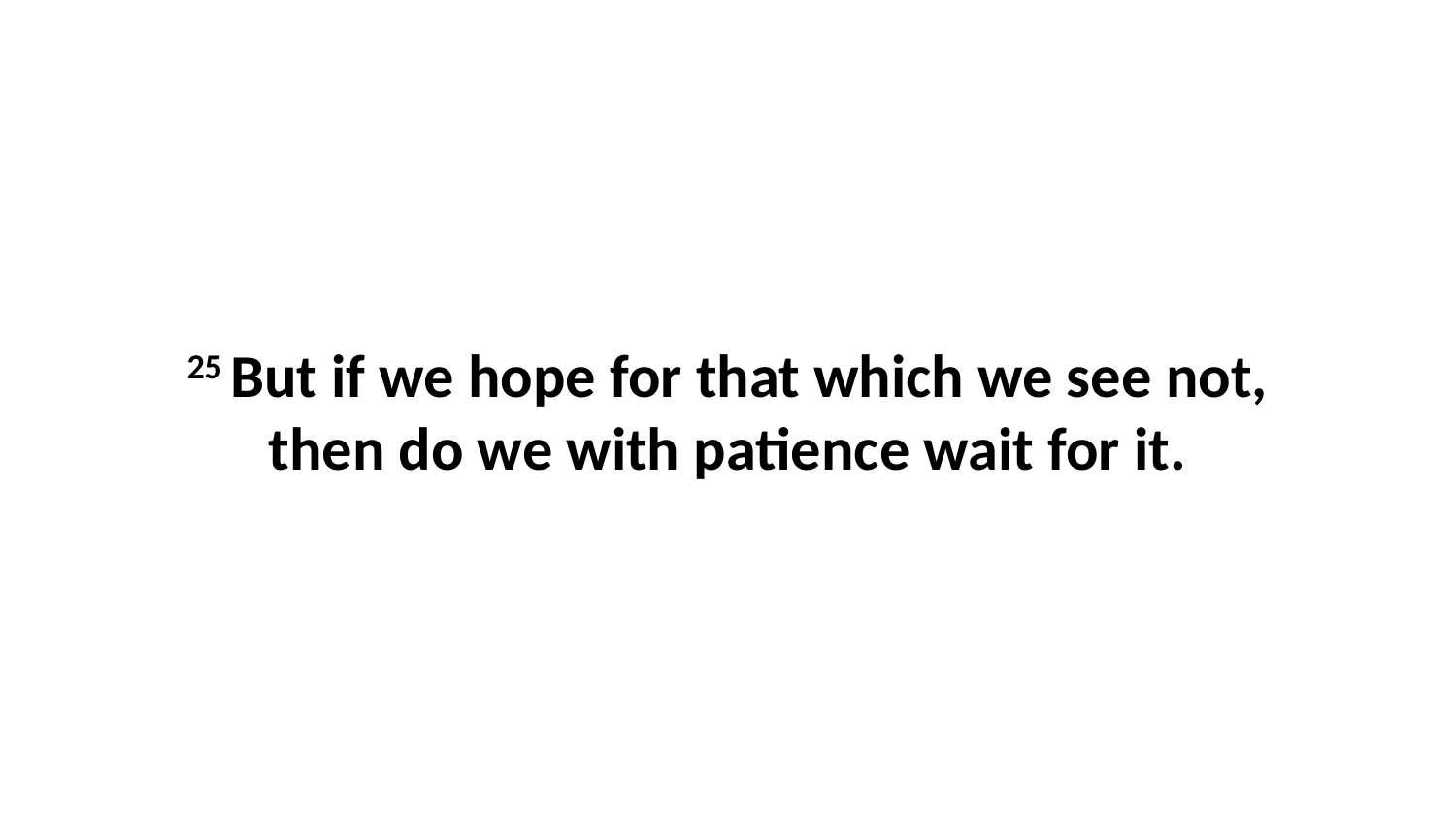

25 But if we hope for that which we see not, then do we with patience wait for it.